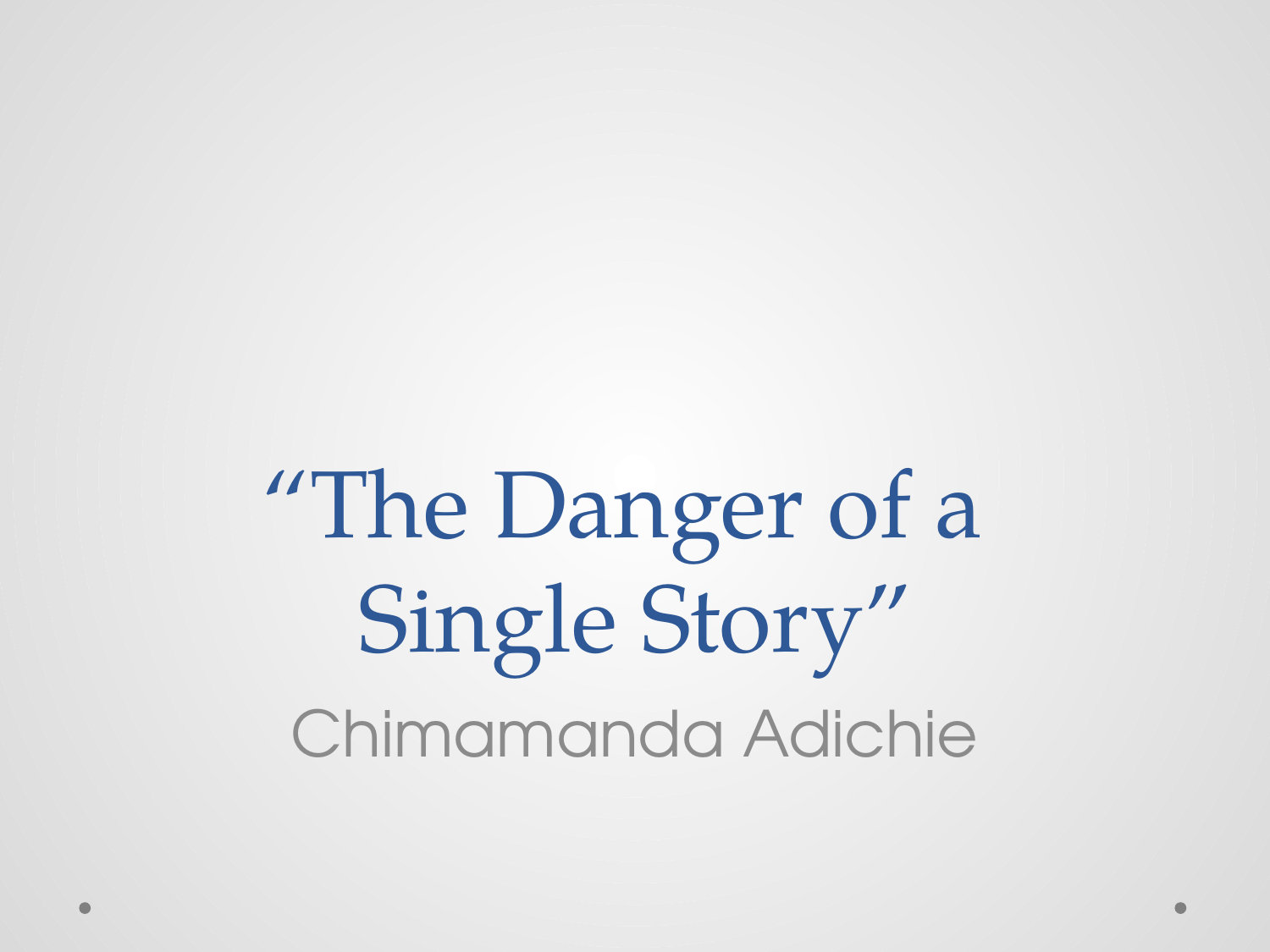

# “The Danger of a Single Story”
Chimamanda Adichie